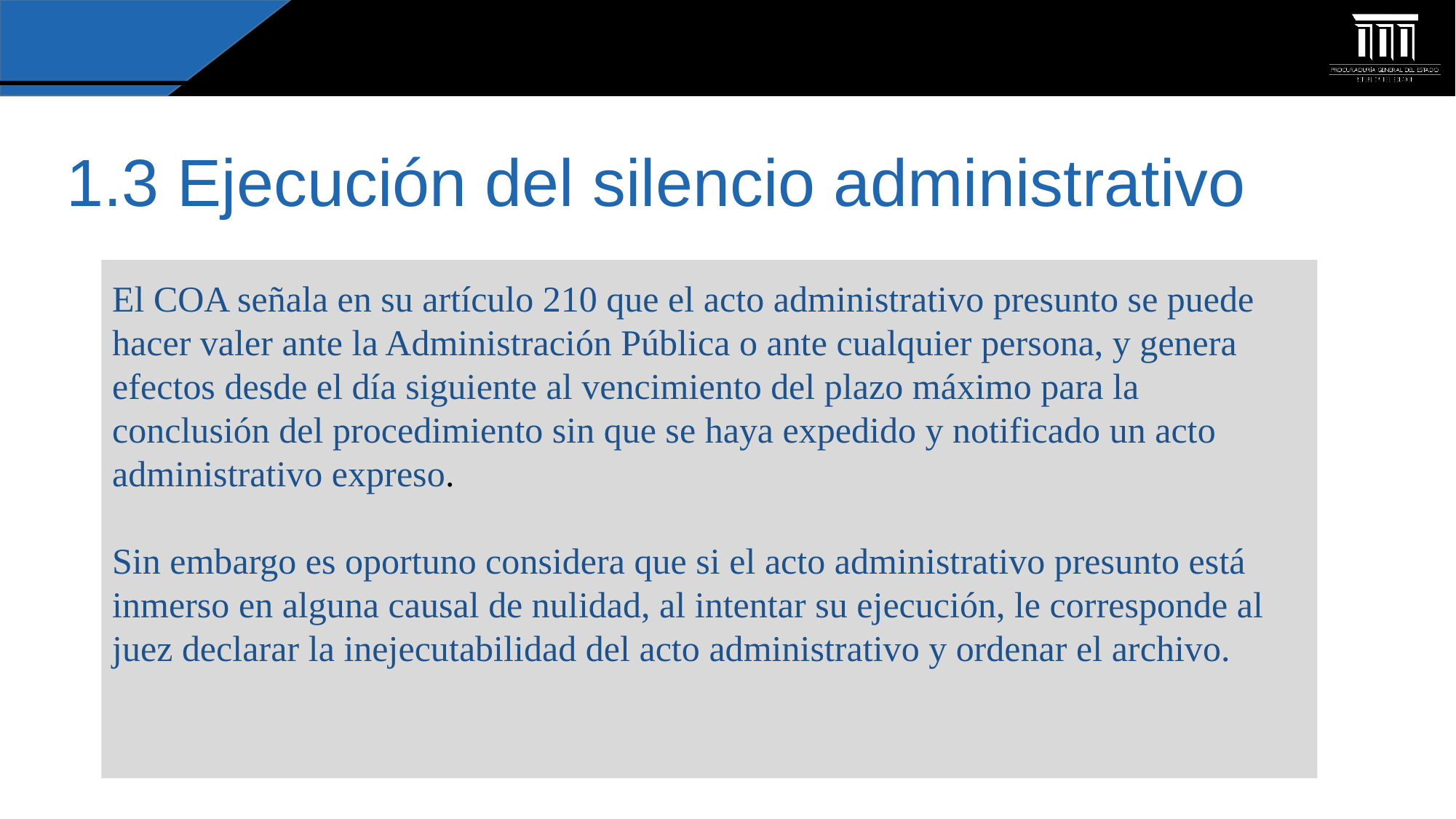

1.3 Ejecución del silencio administrativo
El COA señala en su artículo 210 que el acto administrativo presunto se puede hacer valer ante la Administración Pública o ante cualquier persona, y genera efectos desde el día siguiente al vencimiento del plazo máximo para la conclusión del procedimiento sin que se haya expedido y notificado un acto administrativo expreso.

Sin embargo es oportuno considera que si el acto administrativo presunto está inmerso en alguna causal de nulidad, al intentar su ejecución, le corresponde al juez declarar la inejecutabilidad del acto administrativo y ordenar el archivo.